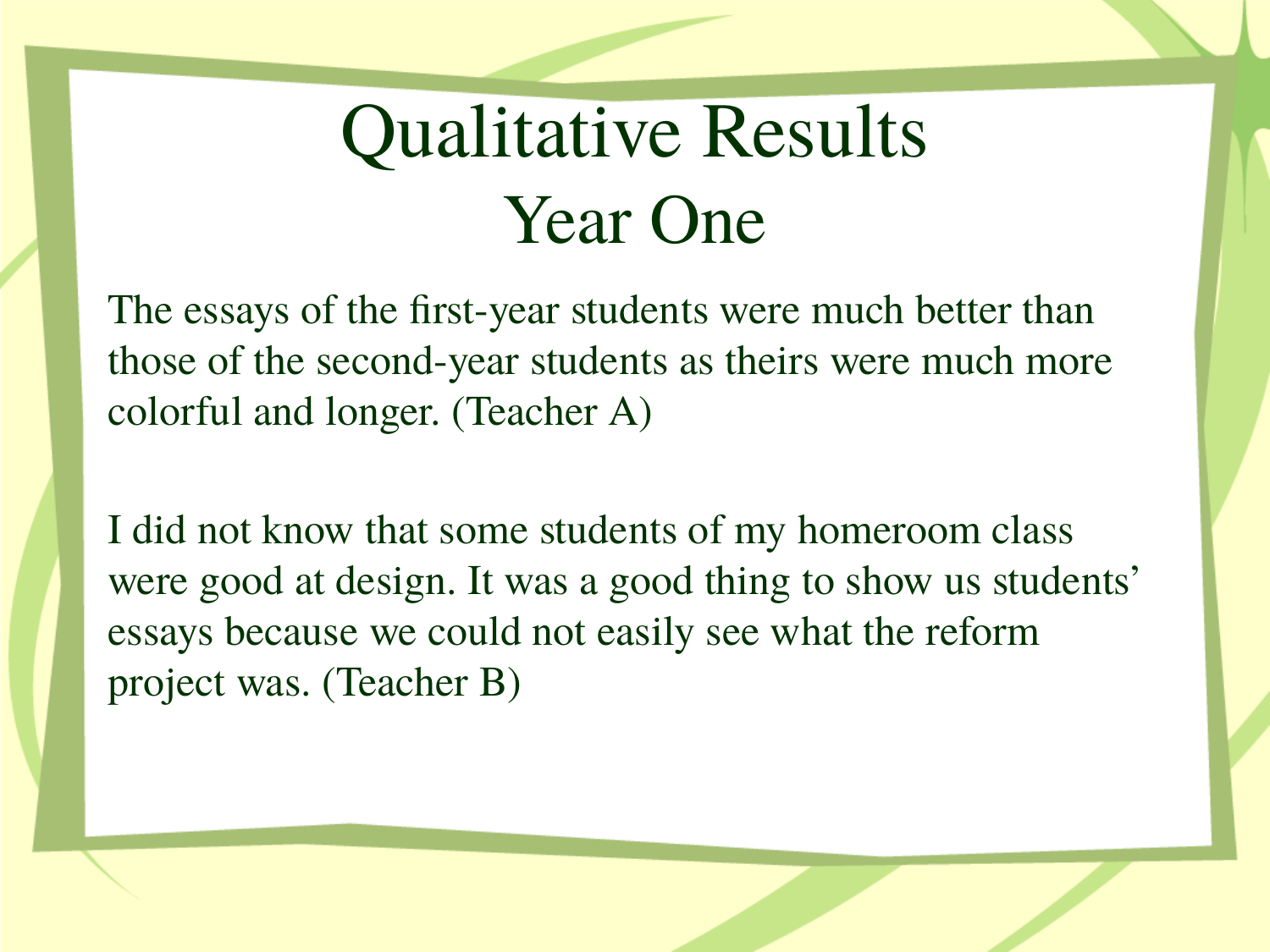

# Qualitative Results Year One
The essays of the first-year students were much better than those of the second-year students as theirs were much more colorful and longer. (Teacher A)

I did not know that some students of my homeroom class were good at design. It was a good thing to show us students’ essays because we could not easily see what the reform project was. (Teacher B)